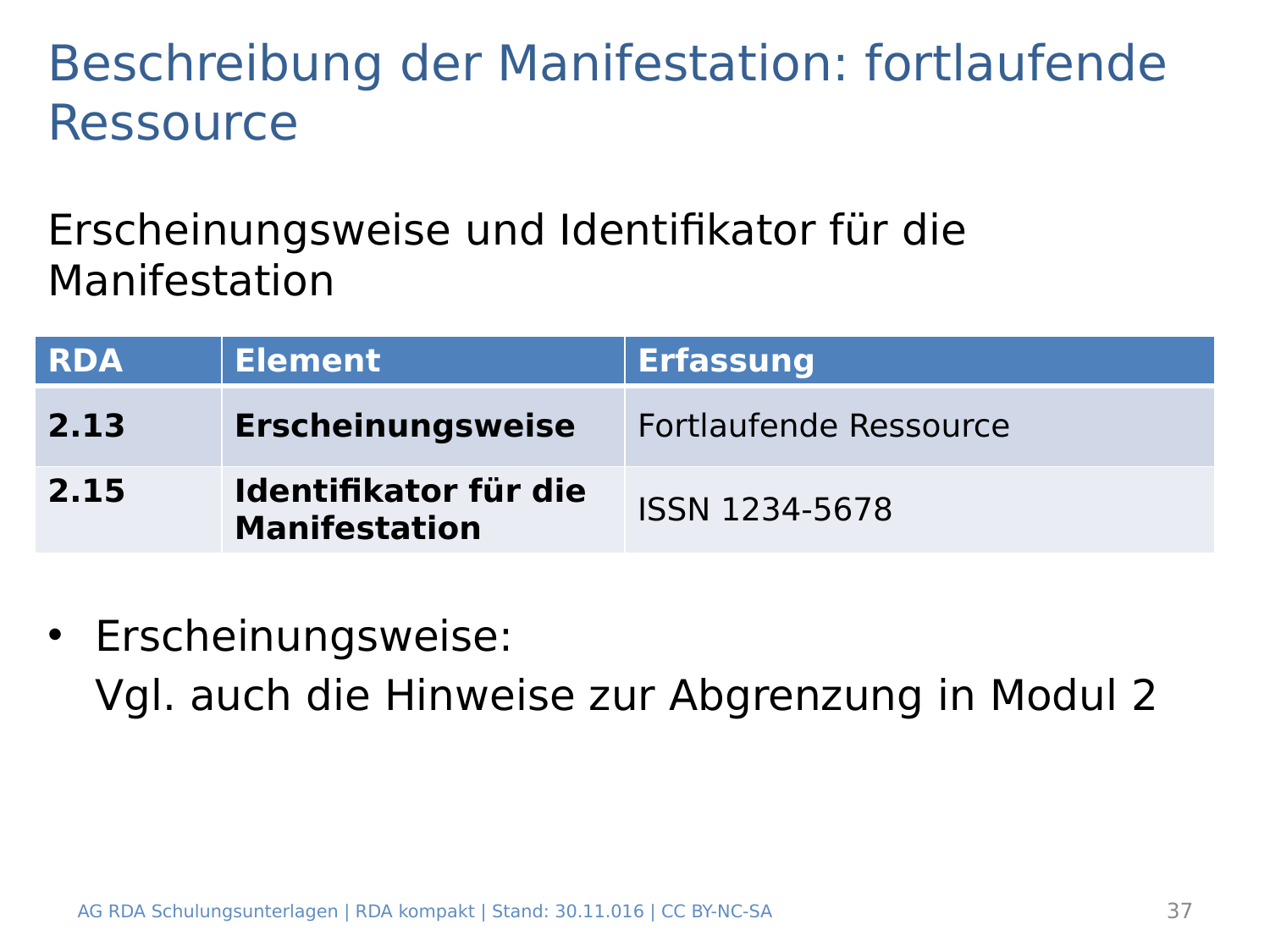

# Beschreibung der Manifestation: fortlaufende Ressource
Erscheinungsweise und Identifikator für die Manifestation

Erscheinungsweise:
	Vgl. auch die Hinweise zur Abgrenzung in Modul 2

| RDA | Element | Erfassung |
| --- | --- | --- |
| 2.13 | Erscheinungsweise | Fortlaufende Ressource |
| 2.15 | Identifikator für die Manifestation | ISSN 1234-5678 |
AG RDA Schulungsunterlagen | RDA kompakt | Stand: 30.11.016 | CC BY-NC-SA
37